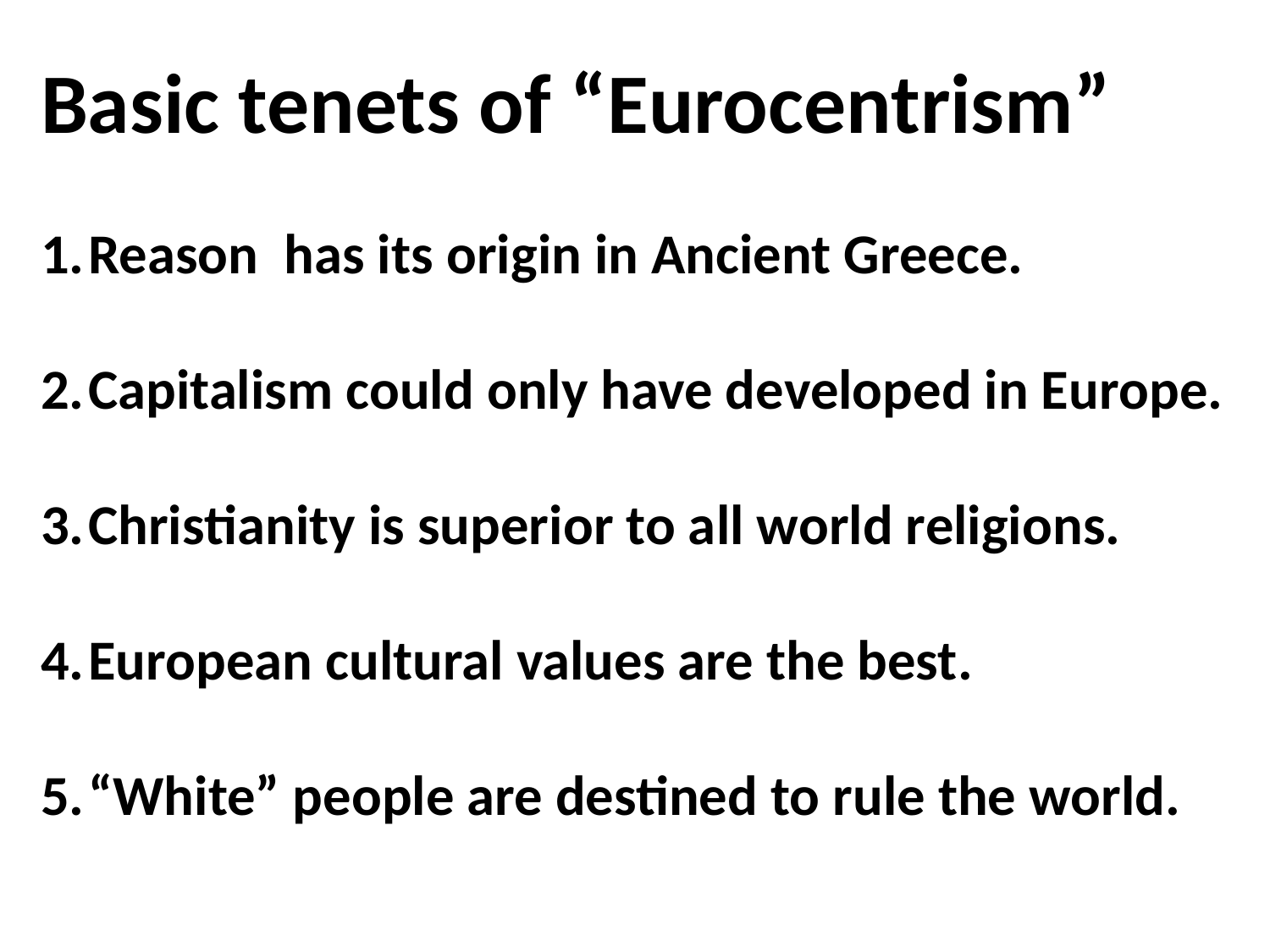

Basic tenets of “Eurocentrism”

Reason  has its origin in Ancient Greece.

Capitalism could only have developed in Europe.

Christianity is superior to all world religions.

European cultural values are the best.

“White” people are destined to rule the world.